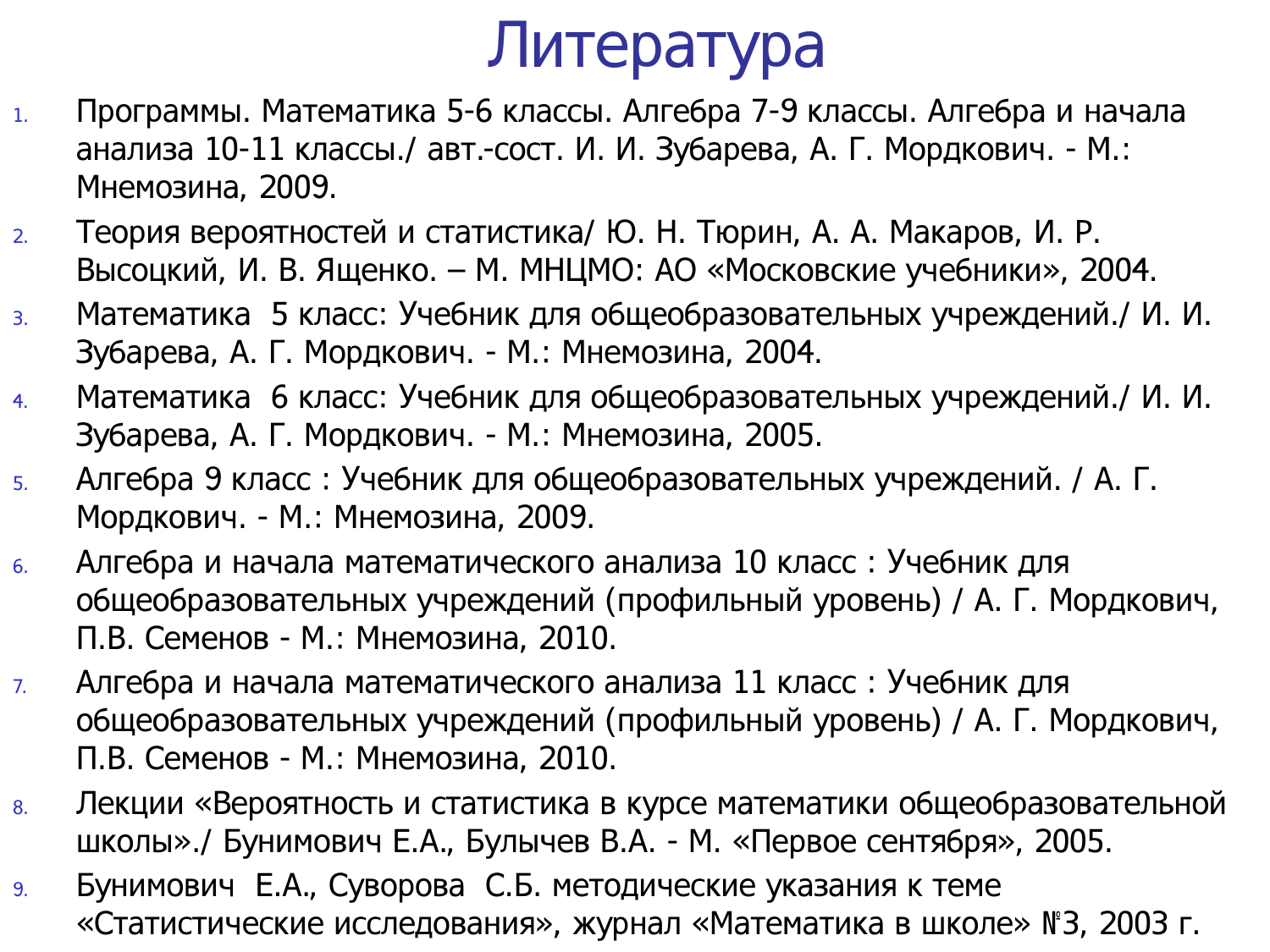

# Литература
Программы. Математика 5-6 классы. Алгебра 7-9 классы. Алгебра и начала анализа 10-11 классы./ авт.-сост. И. И. Зубарева, А. Г. Мордкович. - М.: Мнемозина, 2009.
Теория вероятностей и статистика/ Ю. Н. Тюрин, А. А. Макаров, И. Р. Высоцкий, И. В. Ященко. – М. МНЦМО: АО «Московские учебники», 2004.
Математика  5 класс: Учебник для общеобразовательных учреждений./ И. И. Зубарева, А. Г. Мордкович. - М.: Мнемозина, 2004.
Математика  6 класс: Учебник для общеобразовательных учреждений./ И. И. Зубарева, А. Г. Мордкович. - М.: Мнемозина, 2005.
Алгебра 9 класс : Учебник для общеобразовательных учреждений. / А. Г. Мордкович. - М.: Мнемозина, 2009.
Алгебра и начала математического анализа 10 класс : Учебник для общеобразовательных учреждений (профильный уровень) / А. Г. Мордкович, П.В. Семенов - М.: Мнемозина, 2010.
Алгебра и начала математического анализа 11 класс : Учебник для общеобразовательных учреждений (профильный уровень) / А. Г. Мордкович, П.В. Семенов - М.: Мнемозина, 2010.
Лекции «Вероятность и статистика в курсе математики общеобразовательной школы»./ Бунимович Е.А., Булычев В.А. - М. «Первое сентября», 2005.
Бунимович  Е.А., Суворова  С.Б. методические указания к теме «Статистические исследования», журнал «Математика в школе» №3, 2003 г.